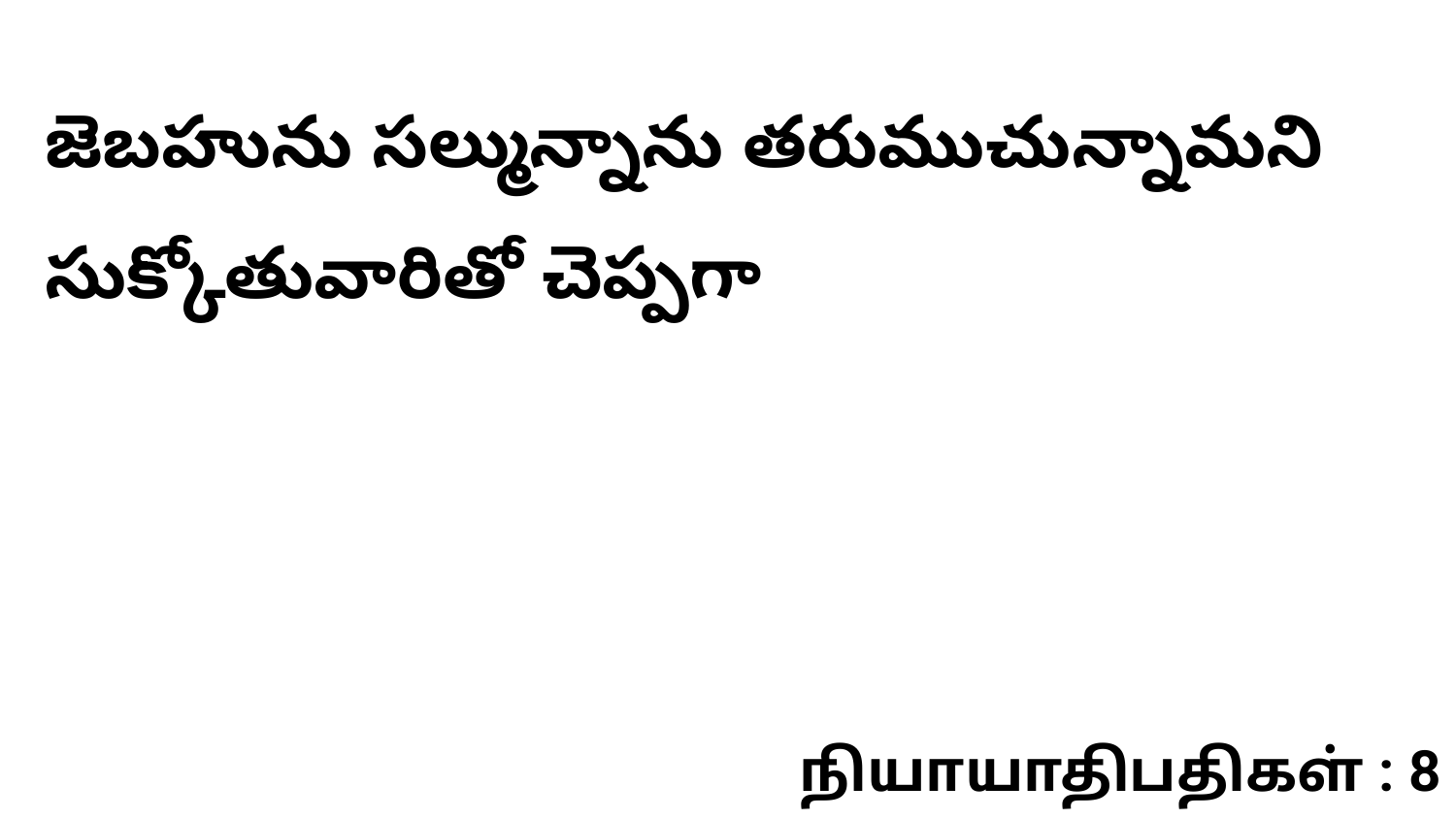

జెబహును సల్మున్నాను తరుముచున్నామని సుక్కోతువారితో చెప్పగా
நியாயாதிபதிகள் : 8